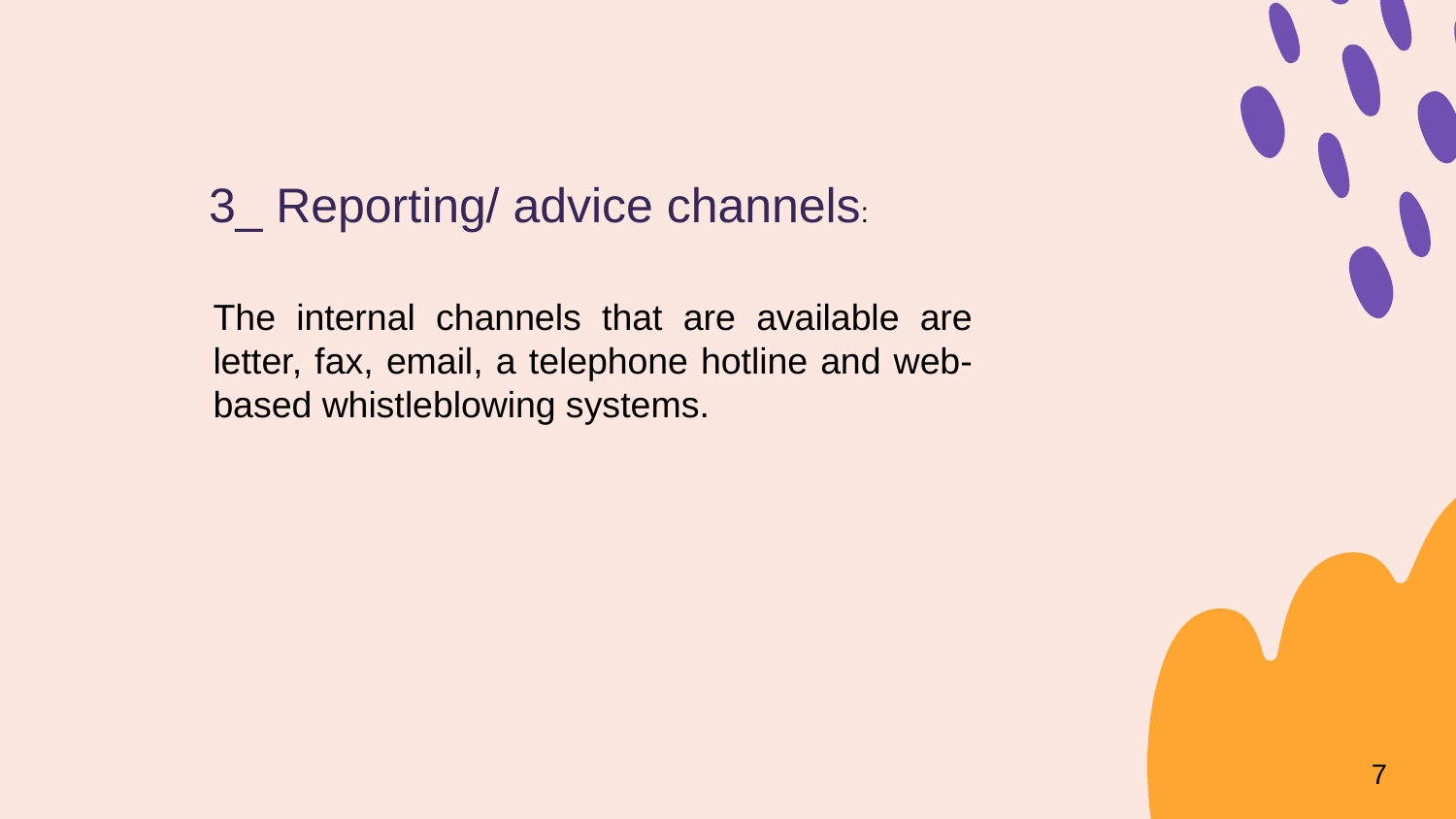

3_ Reporting/ advice channels:
The internal channels that are available are letter, fax, email, a telephone hotline and web-based whistleblowing systems.
7